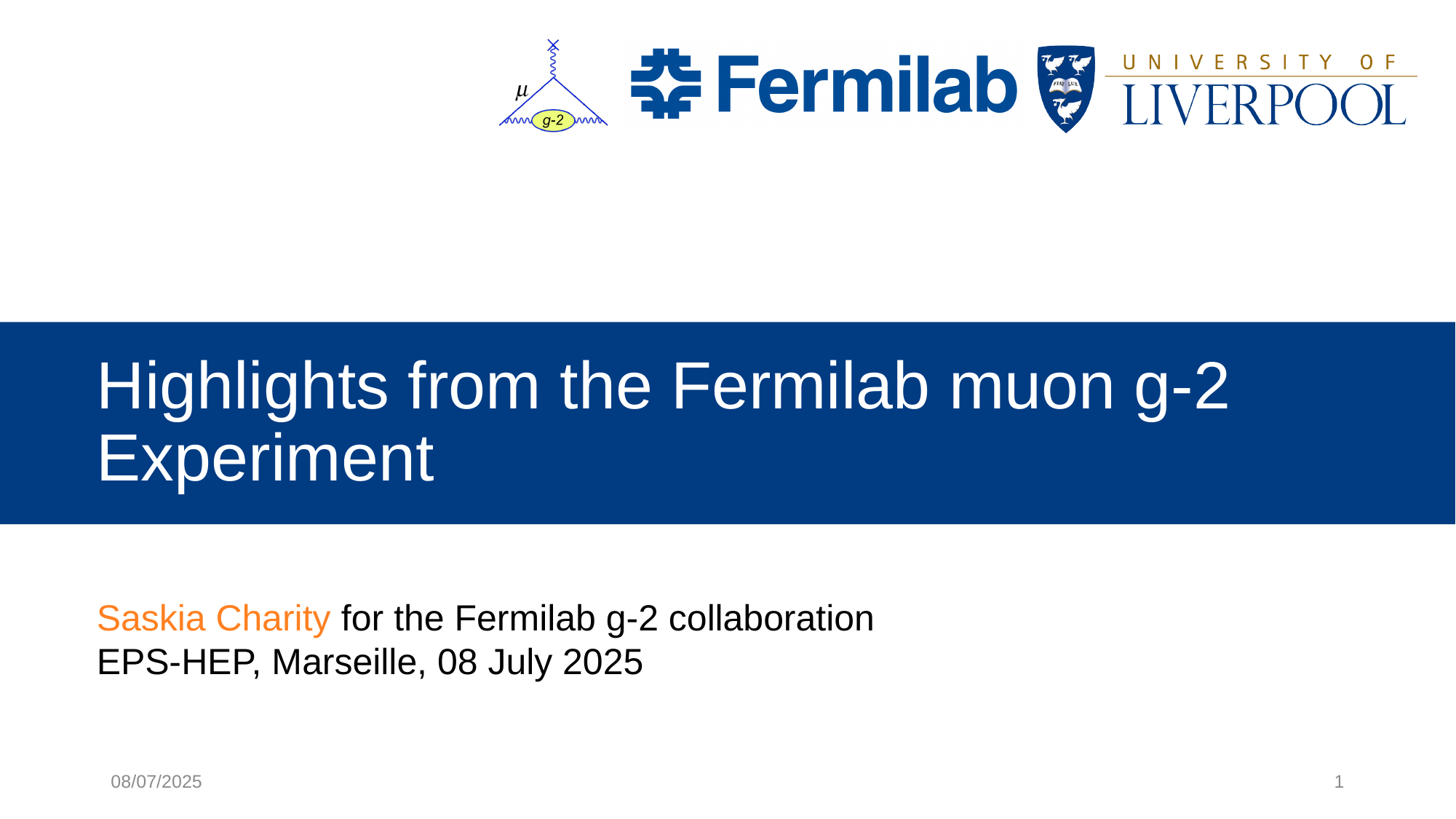

# Highlights from the Fermilab muon g-2 Experiment
Saskia Charity for the Fermilab g-2 collaboration
EPS-HEP, Marseille, 08 July 2025
08/07/2025
1